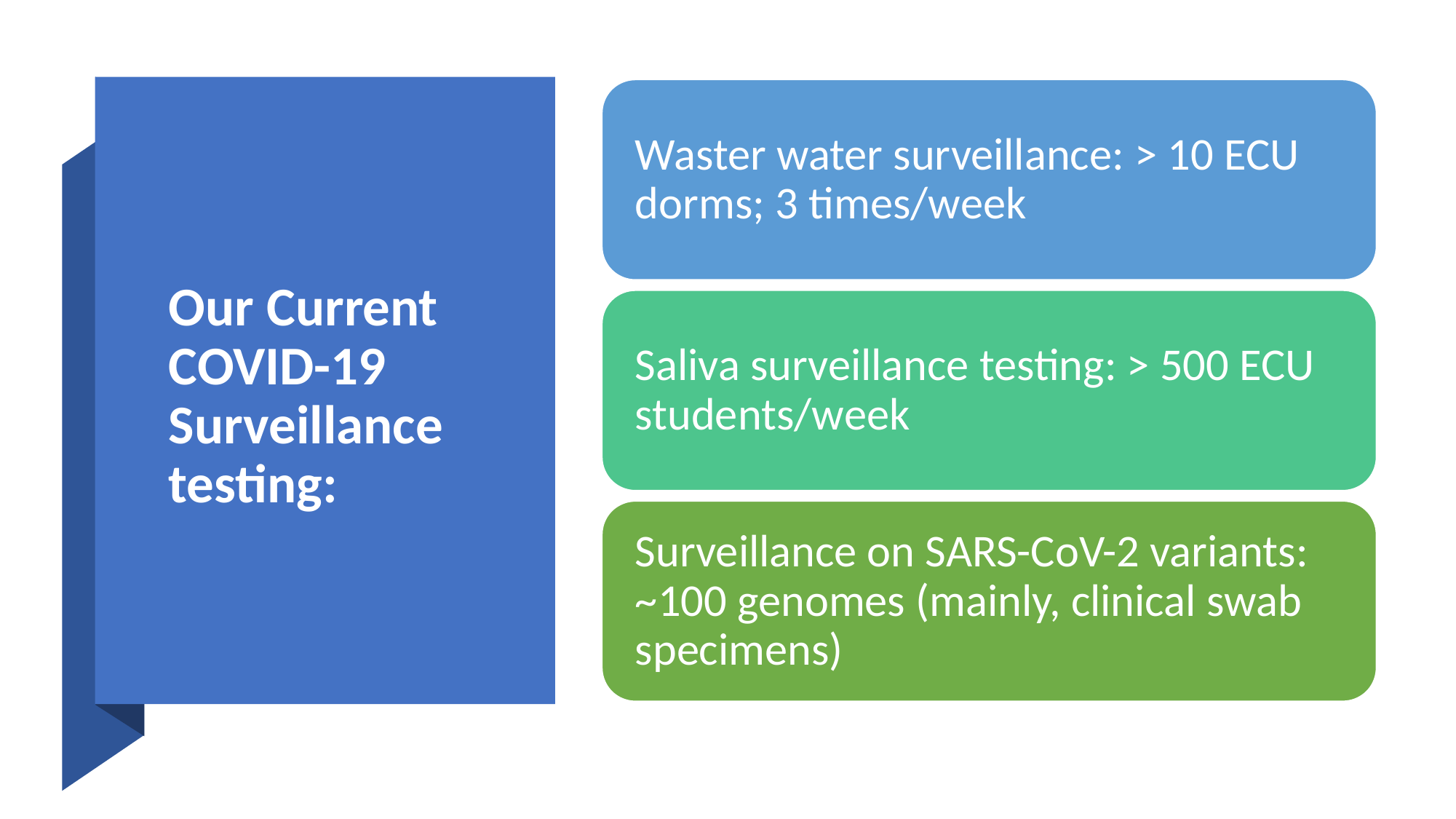

Waster water surveillance: > 10 ECU dorms; 3 times/week
Saliva surveillance testing: > 500 ECU students/week
Surveillance on SARS-CoV-2 variants: ~100 genomes (mainly, clinical swab specimens)

# Our Current COVID-19 Surveillance testing: